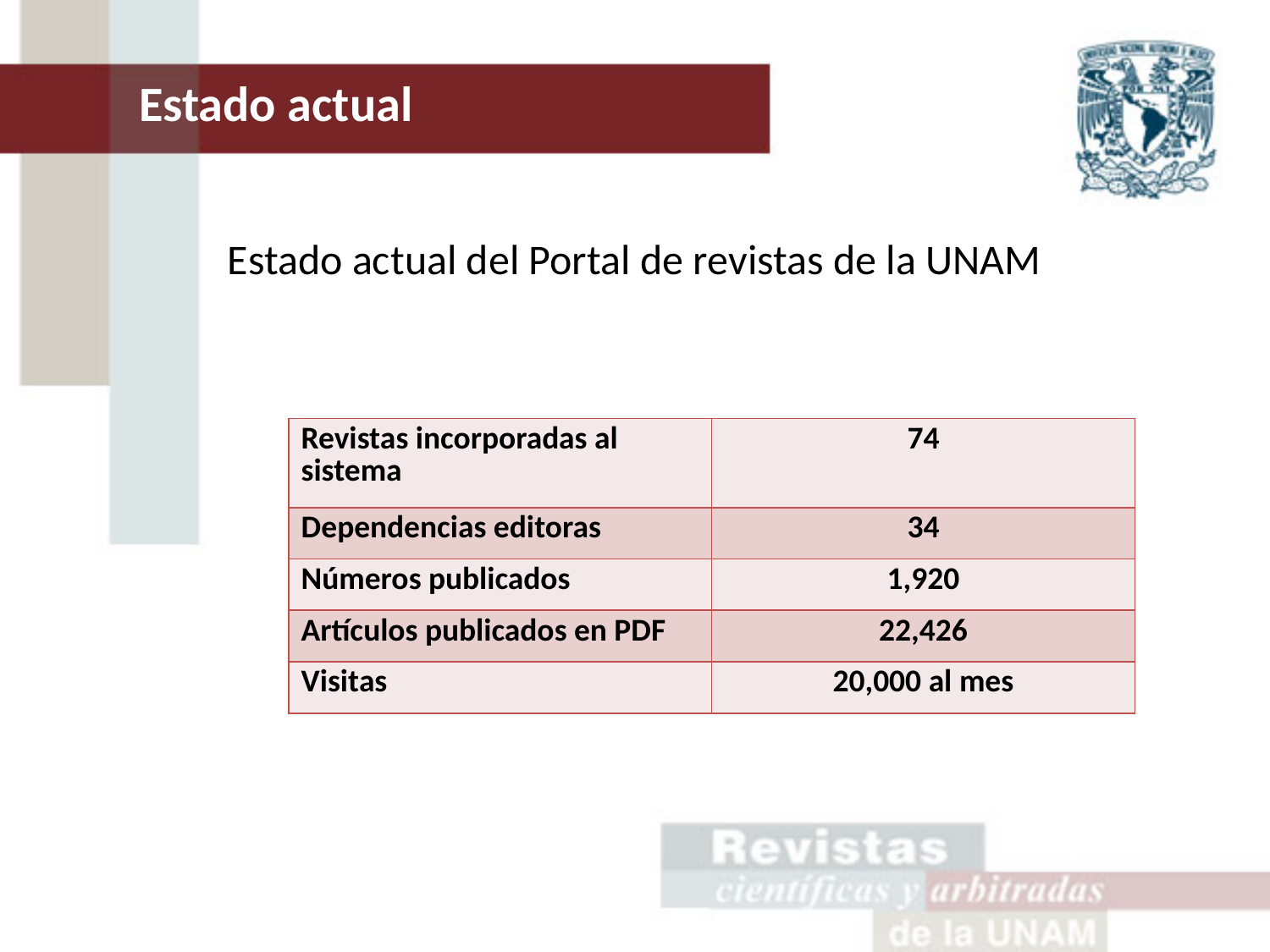

Estado actual
Estado actual del Portal de revistas de la UNAM

| Revistas incorporadas al sistema | 74 |
| --- | --- |
| Dependencias editoras | 34 |
| Números publicados | 1,920 |
| Artículos publicados en PDF | 22,426 |
| Visitas | 20,000 al mes |